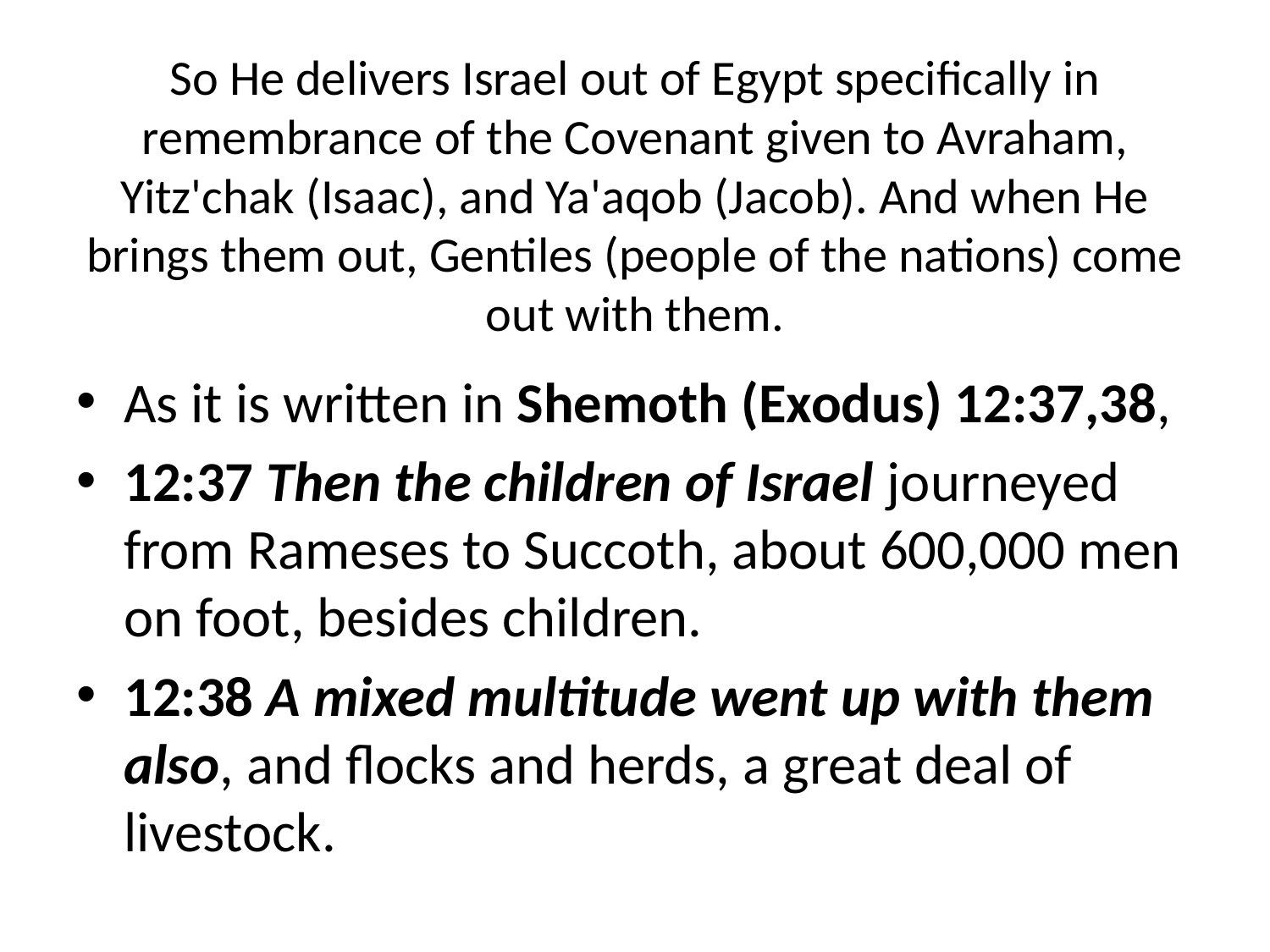

# So He delivers Israel out of Egypt specifically in remembrance of the Covenant given to Avraham, Yitz'chak (Isaac), and Ya'aqob (Jacob). And when He brings them out, Gentiles (people of the nations) come out with them.
As it is written in Shemoth (Exodus) 12:37,38,
12:37 Then the children of Israel journeyed from Rameses to Succoth, about 600,000 men on foot, besides children.
12:38 A mixed multitude went up with them also, and flocks and herds, a great deal of livestock.